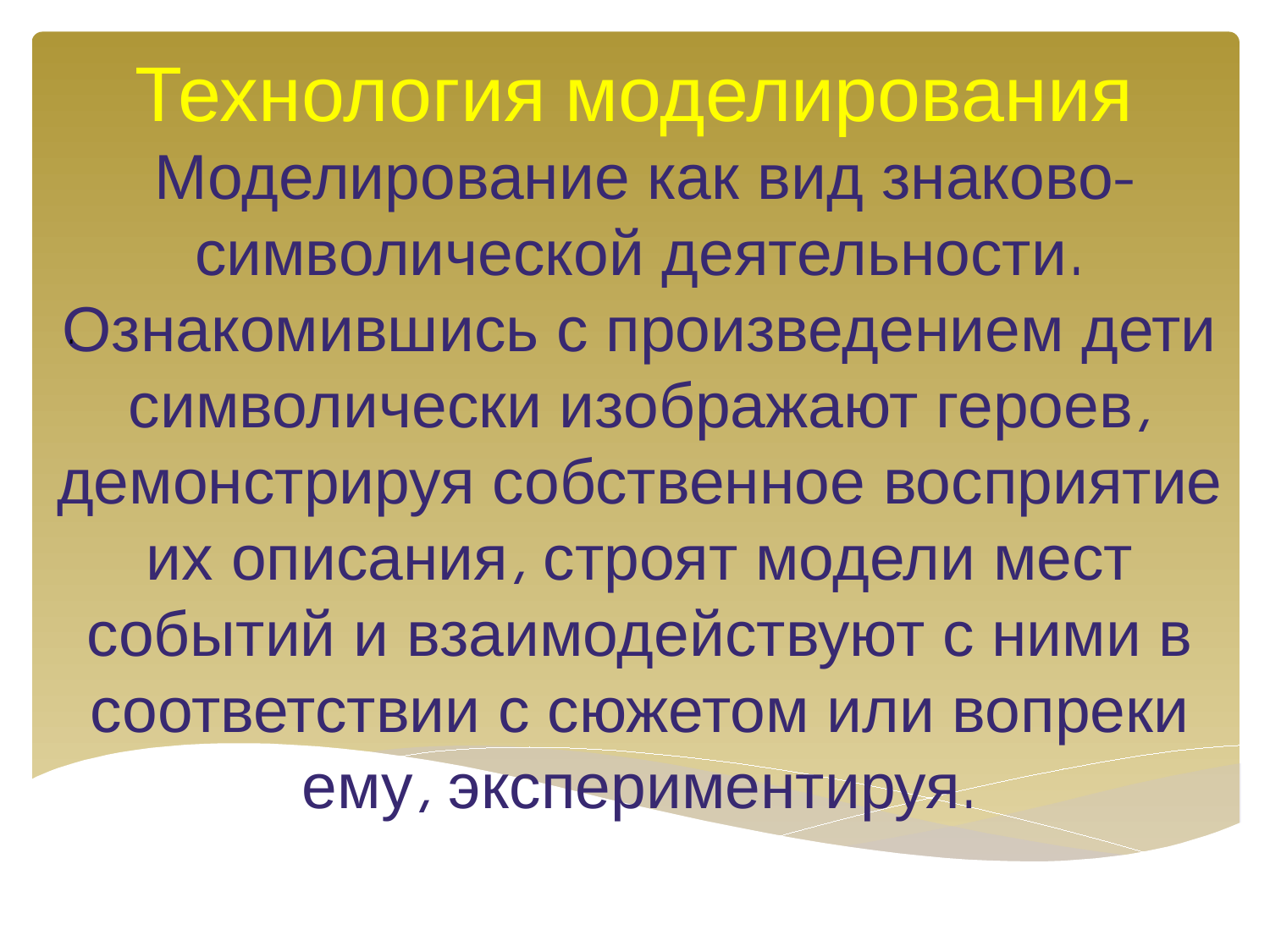

# Технология моделирования
 Моделирование как вид знаково-символической деятельности. Ознакомившись с произведением дети символически изображают героев, демонстрируя собственное восприятие их описания, строят модели мест событий и взаимодействуют с ними в соответствии с сюжетом или вопреки ему, экспериментируя.
.